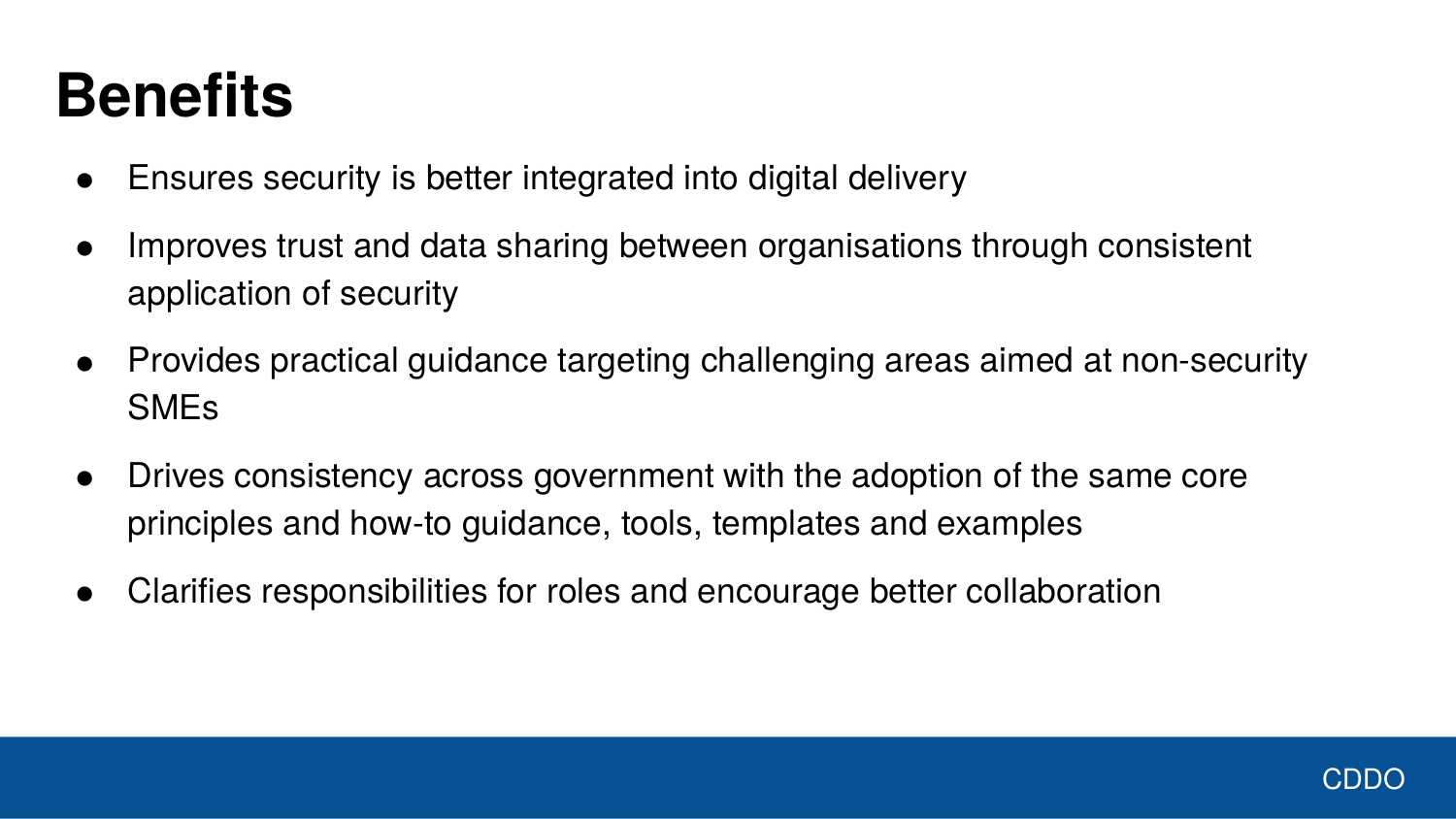

Benefits
Ensures security is better integrated into digital delivery
Improves trust and data sharing between organisations through consistent application of security
Provides practical guidance targeting challenging areas aimed at non-security SMEs
Drives consistency across government with the adoption of the same core principles and how-to guidance, tools, templates and examples
Clarifies responsibilities for roles and encourage better collaboration